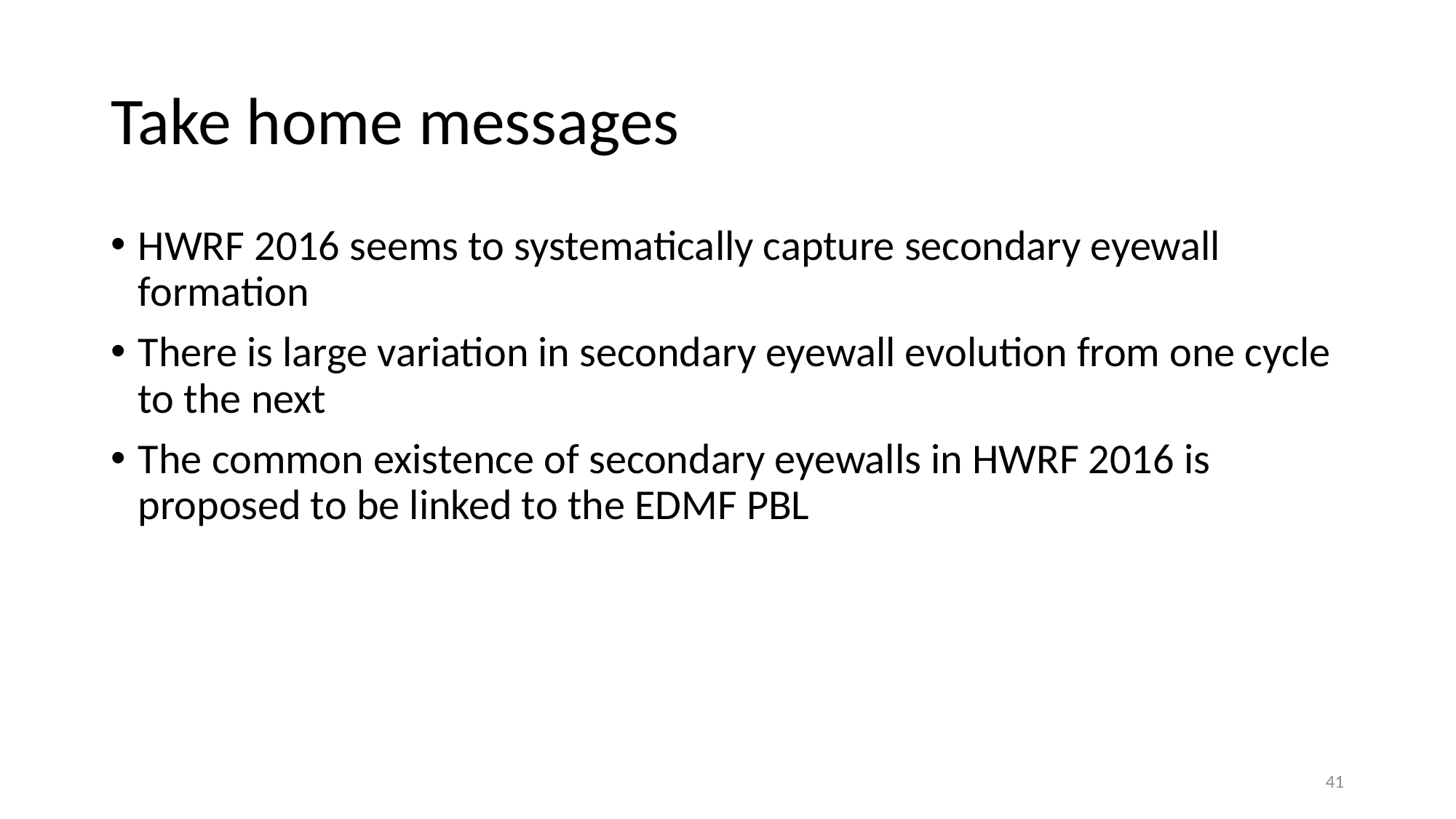

# Take home messages
HWRF 2016 seems to systematically capture secondary eyewall formation
There is large variation in secondary eyewall evolution from one cycle to the next
The common existence of secondary eyewalls in HWRF 2016 is proposed to be linked to the EDMF PBL
41